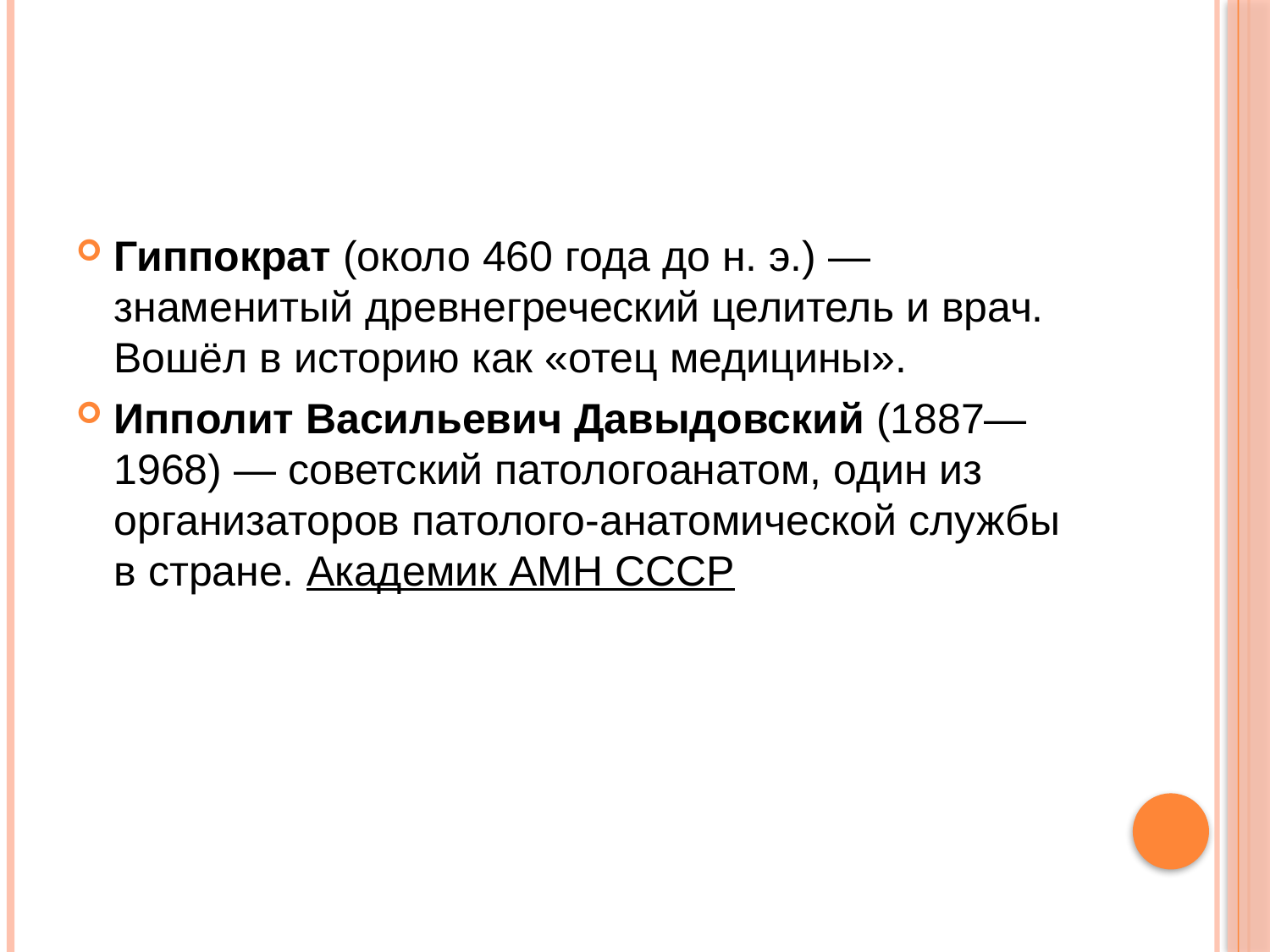

Гиппократ (около 460 года до н. э.) — знаменитый древнегреческий целитель и врач. Вошёл в историю как «отец медицины».
Ипполит Васильевич Давыдовский (1887—1968) — советский патологоанатом, один из организаторов патолого-анатомической службы в стране. Академик АМН СССР